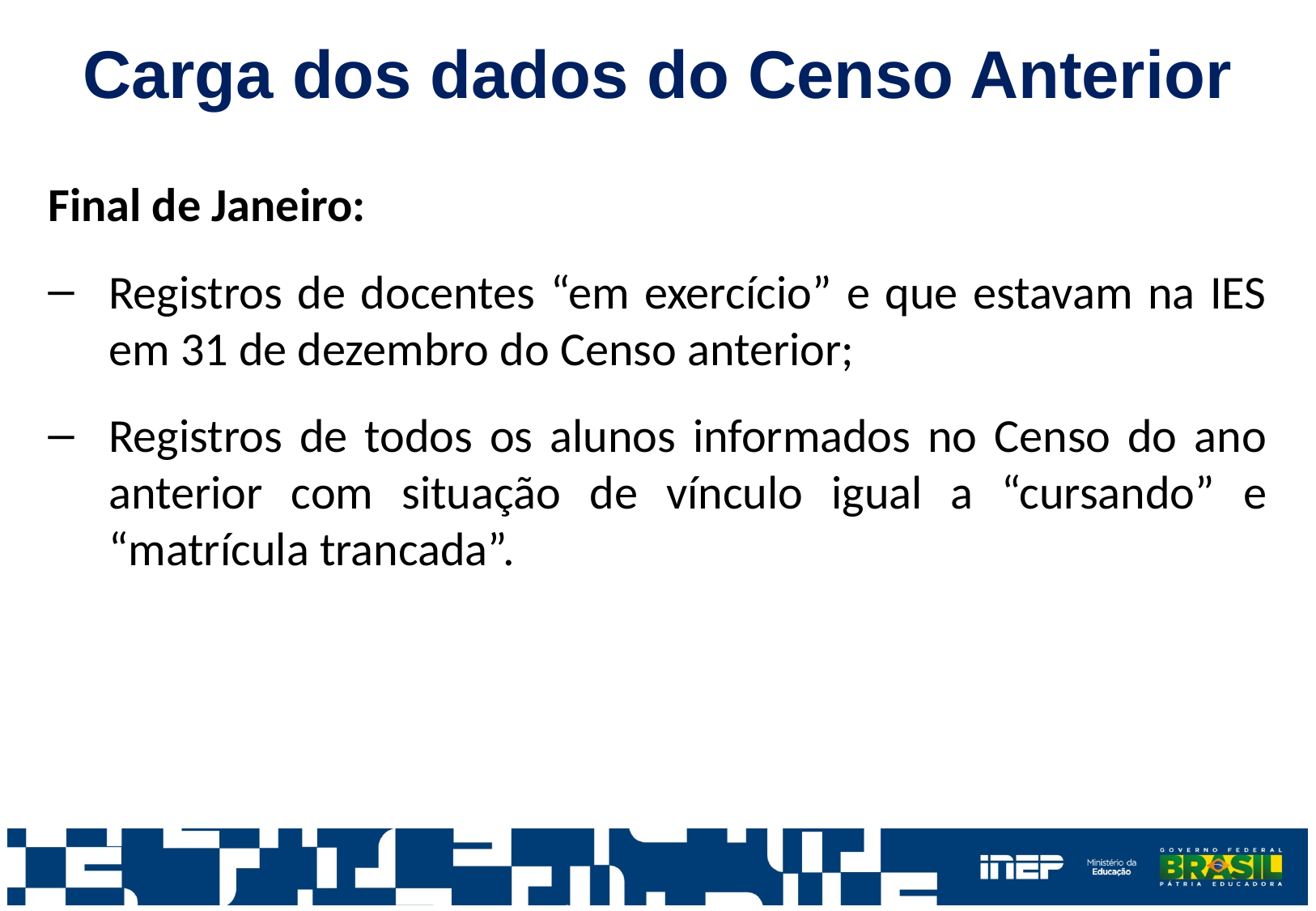

Carga dos dados do Censo Anterior
Final de Janeiro:
Registros de docentes “em exercício” e que estavam na IES em 31 de dezembro do Censo anterior;
Registros de todos os alunos informados no Censo do ano anterior com situação de vínculo igual a “cursando” e “matrícula trancada”.